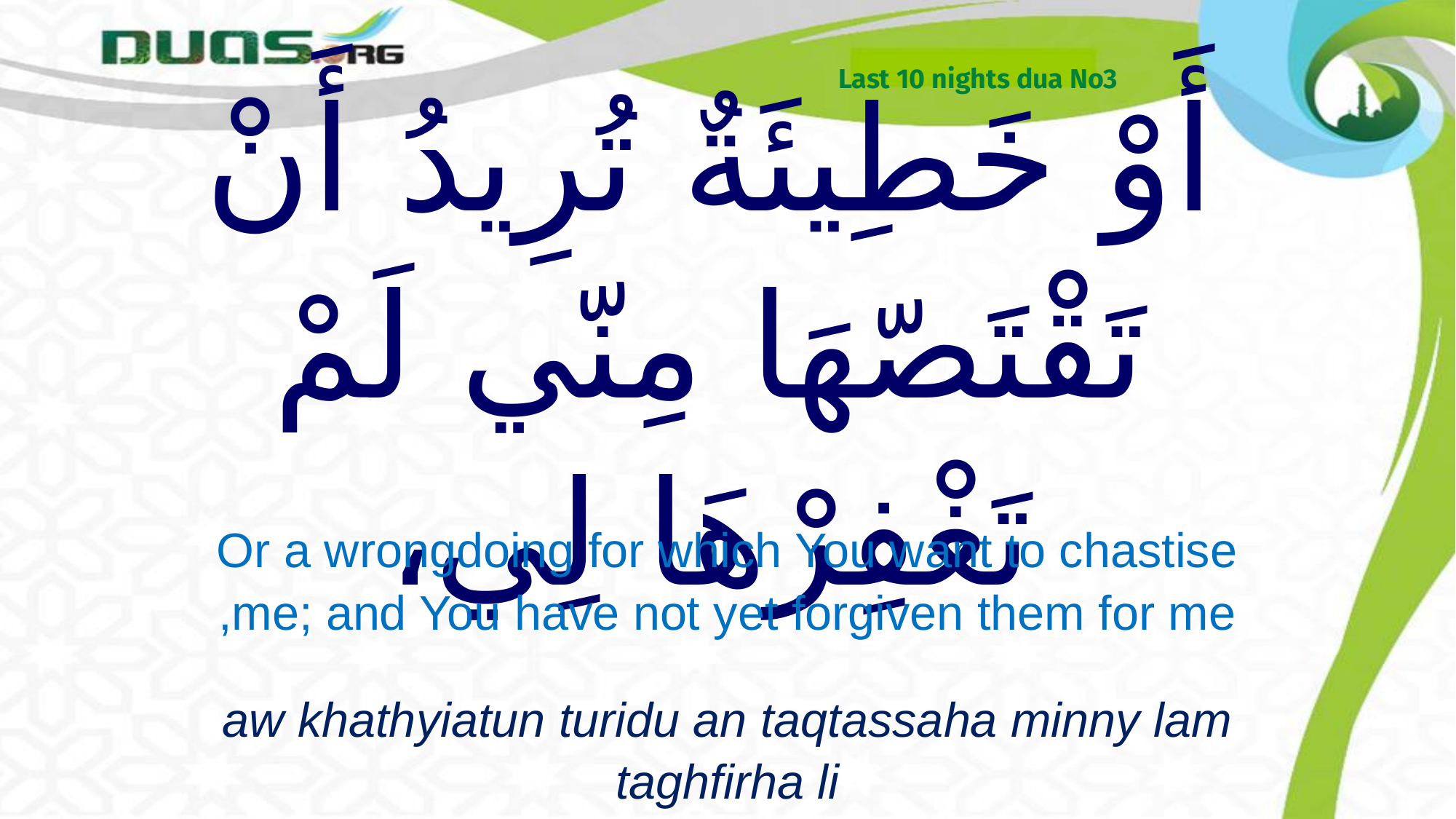

Last 10 nights dua No3
# أَوْ خَطِيئَةٌ تُرِيدُ أَنْ تَقْتَصّهَا مِنّي لَمْ تَغْفِرْهَا لِي،
Or a wrongdoing for which You want to chastise me; and You have not yet forgiven them for me,

aw khathyiatun turidu an taqtassaha minny lam taghfirha li